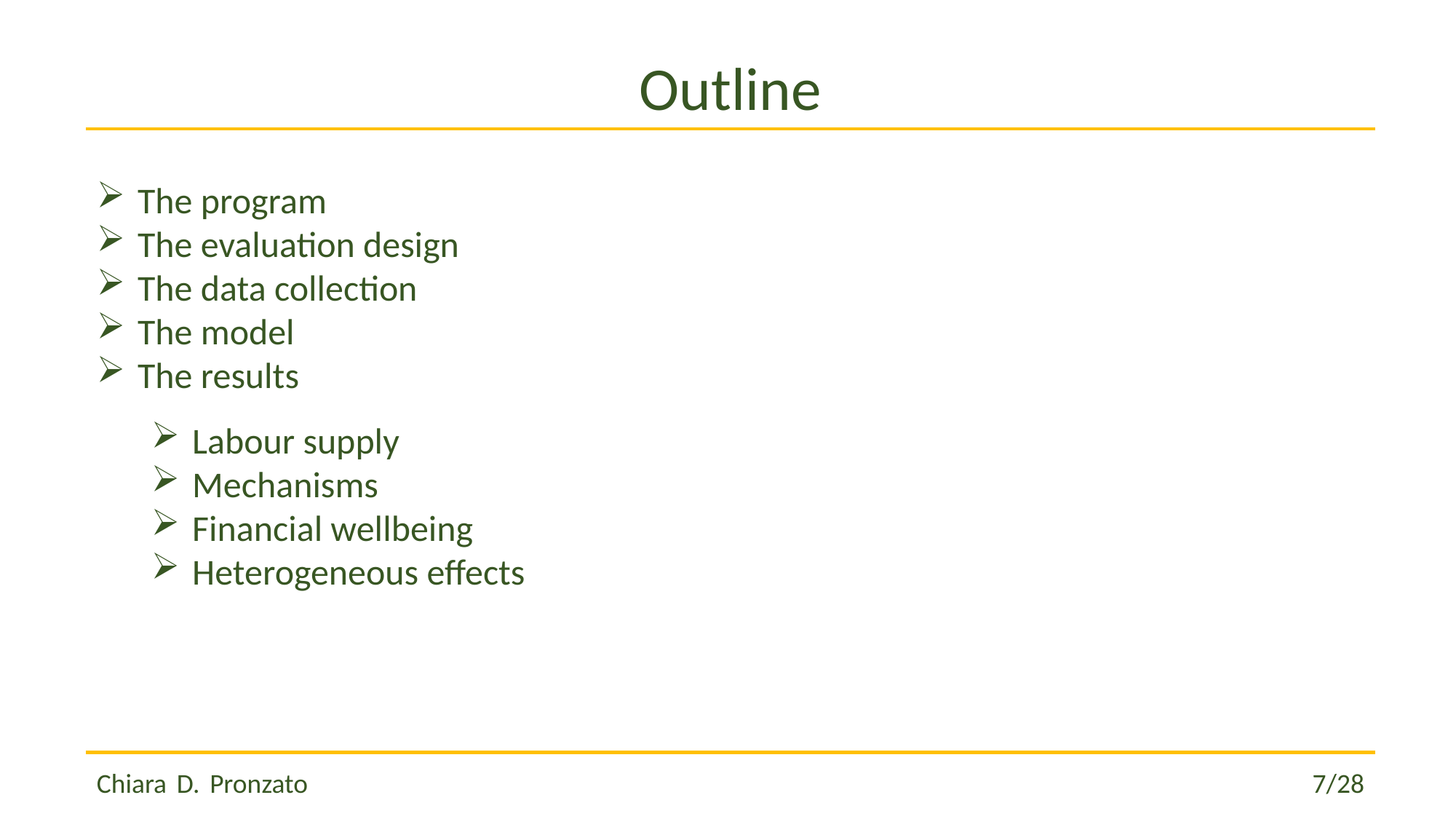

# Outline
The program
The evaluation design
The data collection
The model
The results

Labour supply
Mechanisms
Financial wellbeing
Heterogeneous effects
Chiara D. Pronzato 									 	7/28